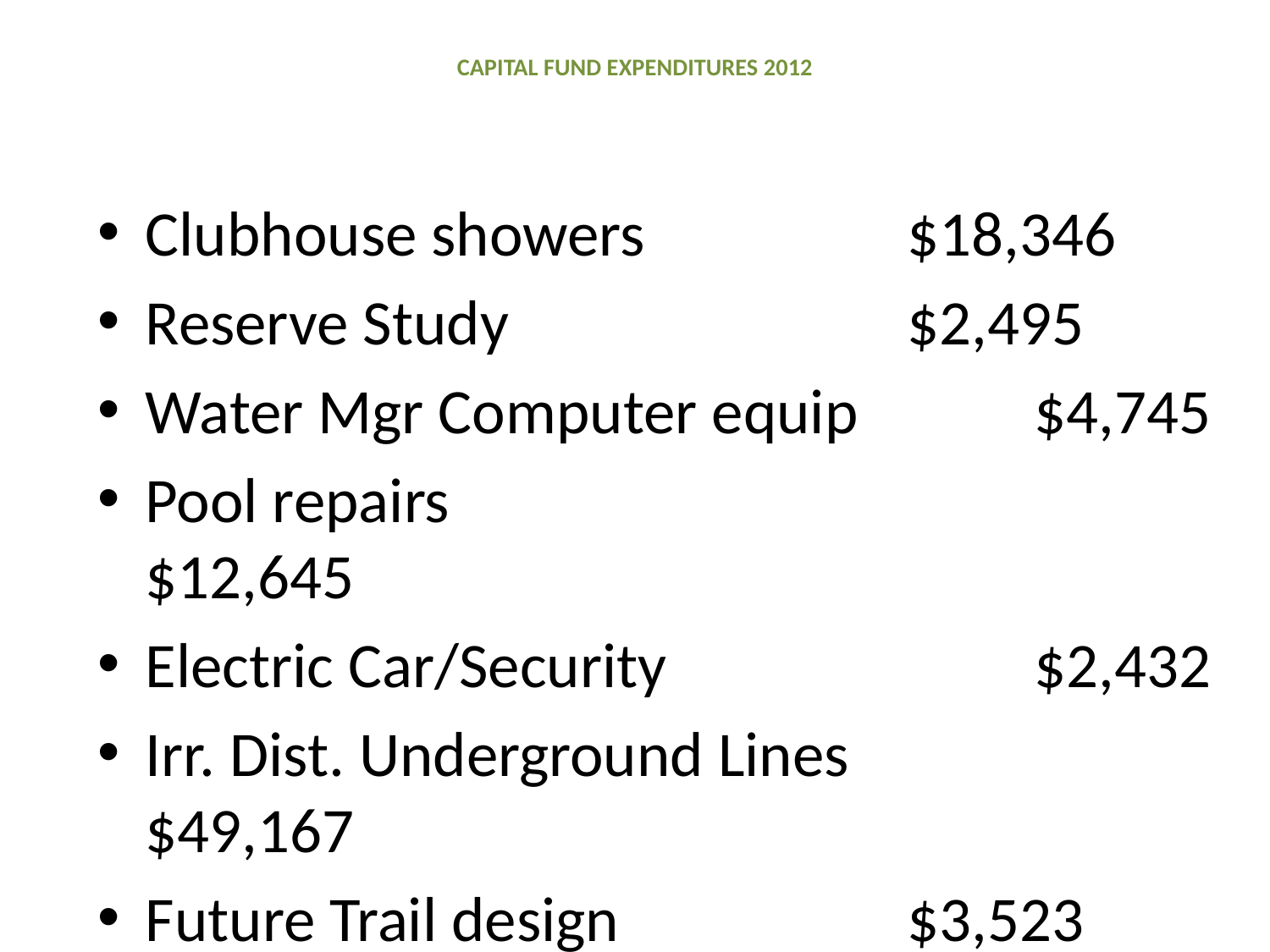

# CAPITAL FUND EXPENDITURES 2012
Clubhouse showers			$18,346
Reserve Study				$2,495
Water Mgr Computer equip		$4,745
Pool repairs					$12,645
Electric Car/Security			$2,432
Irr. Dist. Underground Lines		$49,167
Future Trail design			$3,523